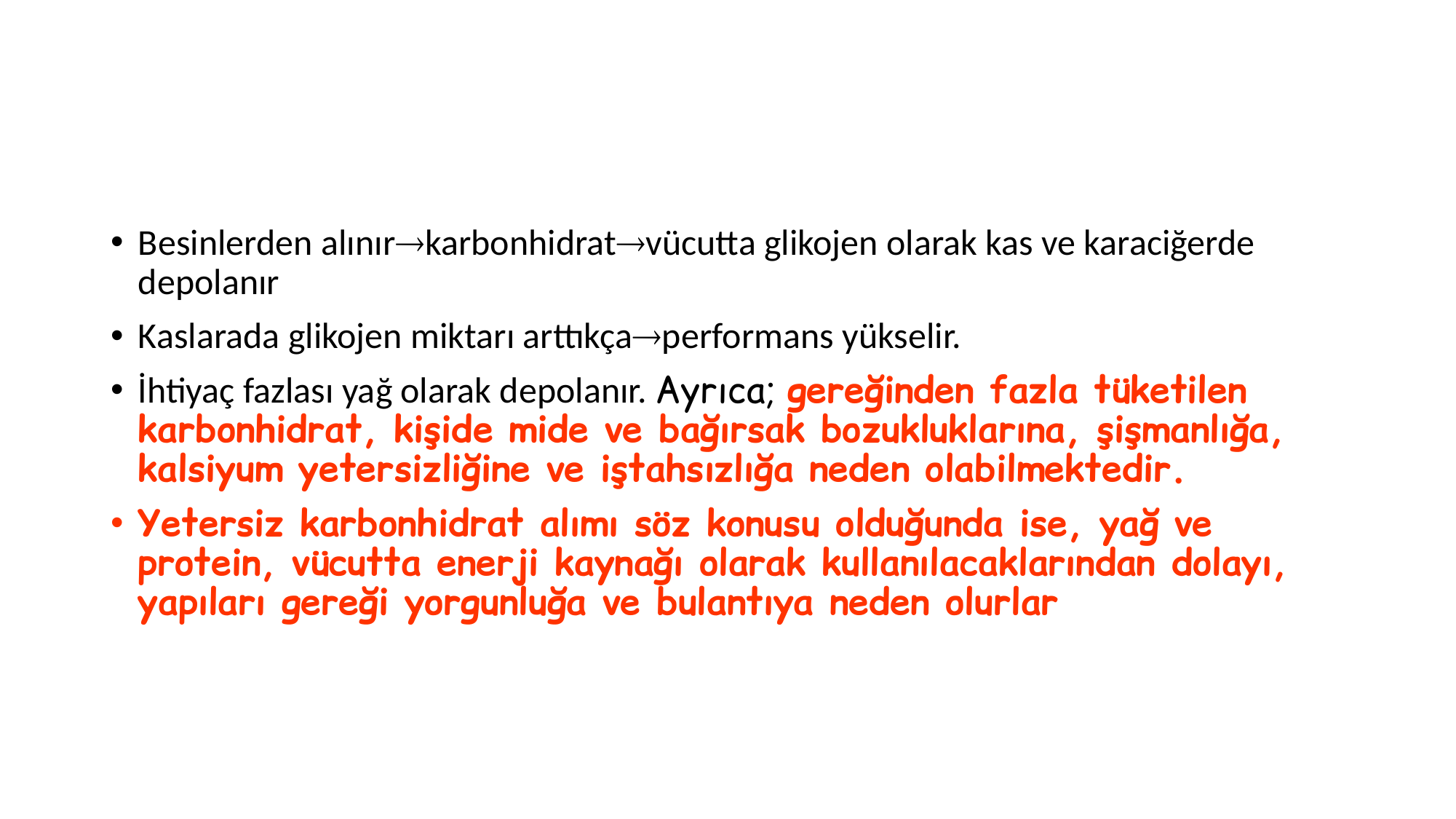

Besinlerden alınır→karbonhidrat→vücutta glikojen olarak kas ve karaciğerde 	depolanır
Kaslarada glikojen miktarı arttıkça→performans yükselir.
İhtiyaç fazlası yağ olarak depolanır. Ayrıca; gereğinden fazla tüketilen karbonhidrat, kişide mide ve bağırsak bozukluklarına, şişmanlığa, kalsiyum yetersizliğine ve iştahsızlığa neden olabilmektedir.
Yetersiz karbonhidrat alımı söz konusu olduğunda ise, yağ ve protein, vücutta enerji kaynağı olarak kullanılacaklarından dolayı, yapıları gereği yorgunluğa ve bulantıya neden olurlar